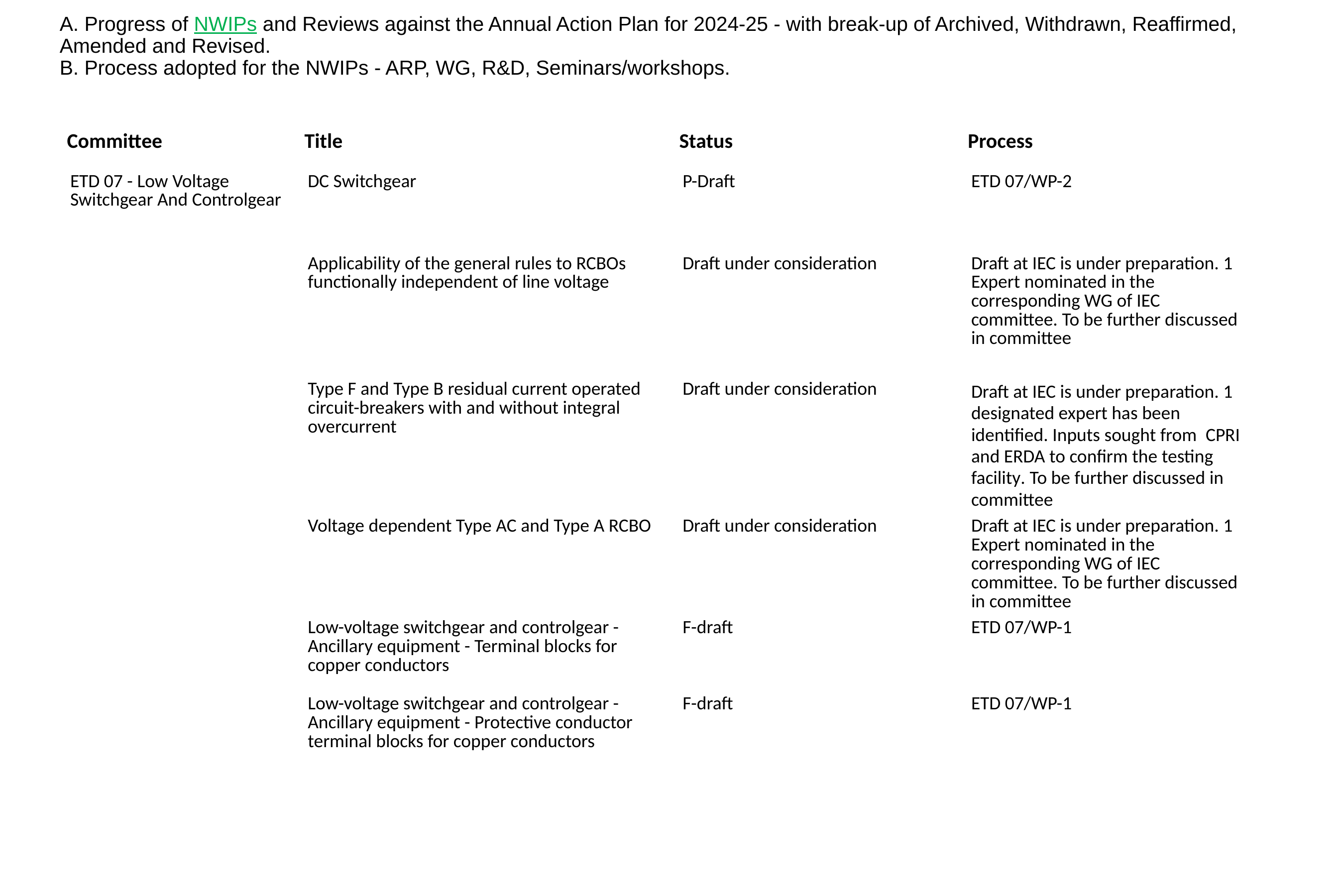

A. Progress of NWIPs and Reviews against the Annual Action Plan for 2024-25 - with break-up of Archived, Withdrawn, Reaffirmed, Amended and Revised.
B. Process adopted for the NWIPs - ARP, WG, R&D, Seminars/workshops.
| Committee | Title | Status | Process |
| --- | --- | --- | --- |
| ETD 07 - Low Voltage Switchgear And Controlgear | DC Switchgear | P-Draft | ETD 07/WP-2 |
|  | Applicability of the general rules to RCBOs functionally independent of line voltage | Draft under consideration | Draft at IEC is under preparation. 1 Expert nominated in the corresponding WG of IEC committee. To be further discussed in committee |
|  | Type F and Type B residual current operated circuit-breakers with and without integral overcurrent | Draft under consideration | Draft at IEC is under preparation. 1 designated expert has been identified. Inputs sought from CPRI and ERDA to confirm the testing facility. To be further discussed in committee |
|  | Voltage dependent Type AC and Type A RCBO | Draft under consideration | Draft at IEC is under preparation. 1 Expert nominated in the corresponding WG of IEC committee. To be further discussed in committee |
|  | Low-voltage switchgear and controlgear - Ancillary equipment - Terminal blocks for copper conductors | F-draft | ETD 07/WP-1 |
|  | Low-voltage switchgear and controlgear - Ancillary equipment - Protective conductor terminal blocks for copper conductors | F-draft | ETD 07/WP-1 |